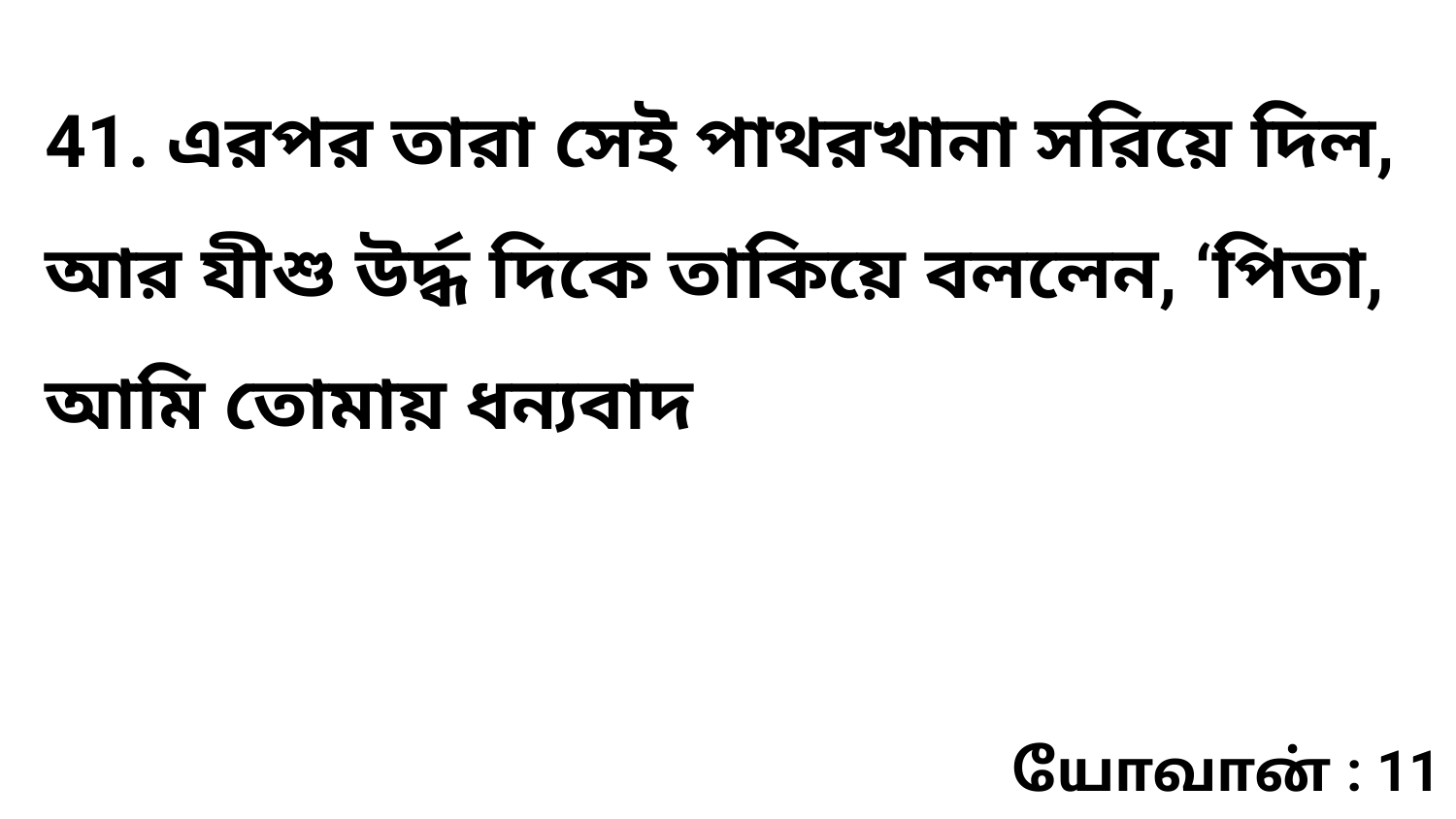

41. এরপর তারা সেই পাথরখানা সরিয়ে দিল, আর যীশু উর্দ্ধ দিকে তাকিয়ে বললেন, ‘পিতা, আমি তোমায় ধন্যবাদ
யோவான் : 11